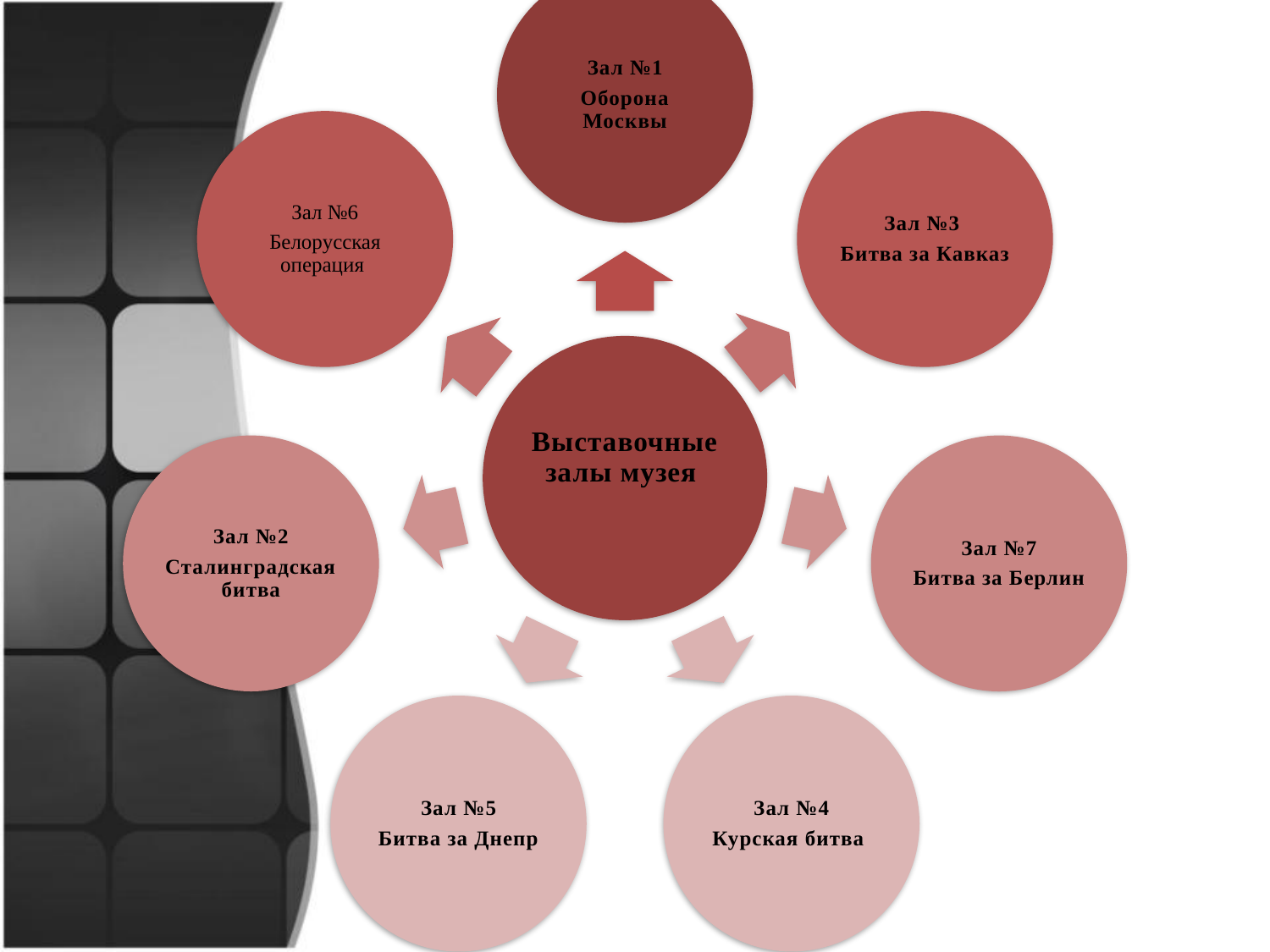

Выставочные залы музея

Зал №1
Оборона Москвы

Зал №3
Битва за Кавказ

Зал №7
Битва за Берлин

Зал №4
Курская битва

Зал №5
Битва за Днепр

Зал №2
Сталинградская битва

Зал №6
Белорусская операция